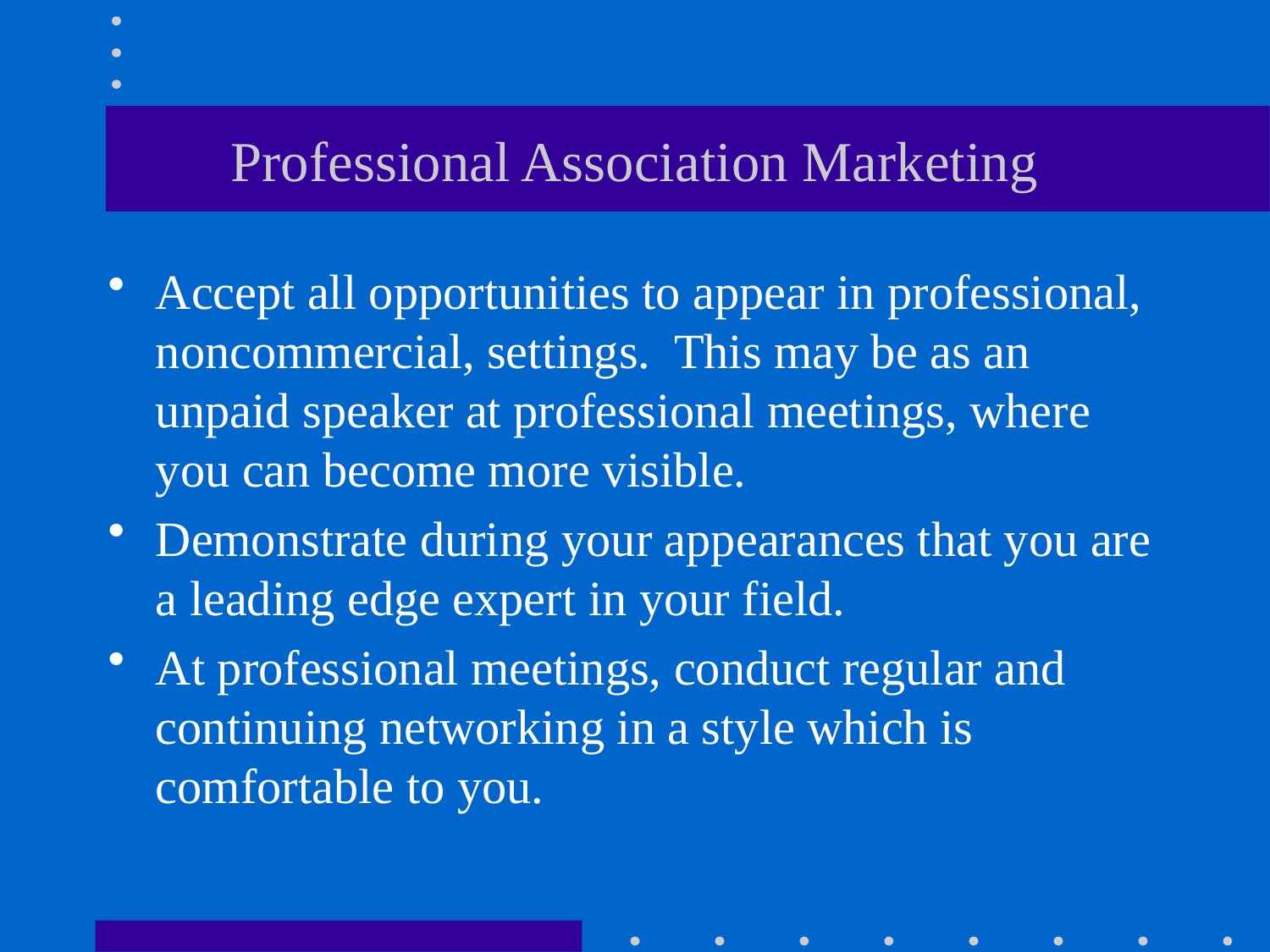

# Professional Association Marketing
Accept all opportunities to appear in professional, noncommercial, settings.  This may be as an unpaid speaker at professional meetings, where you can become more visible.
Demonstrate during your appearances that you are a leading edge expert in your field.
At professional meetings, conduct regular and continuing networking in a style which is comfortable to you.